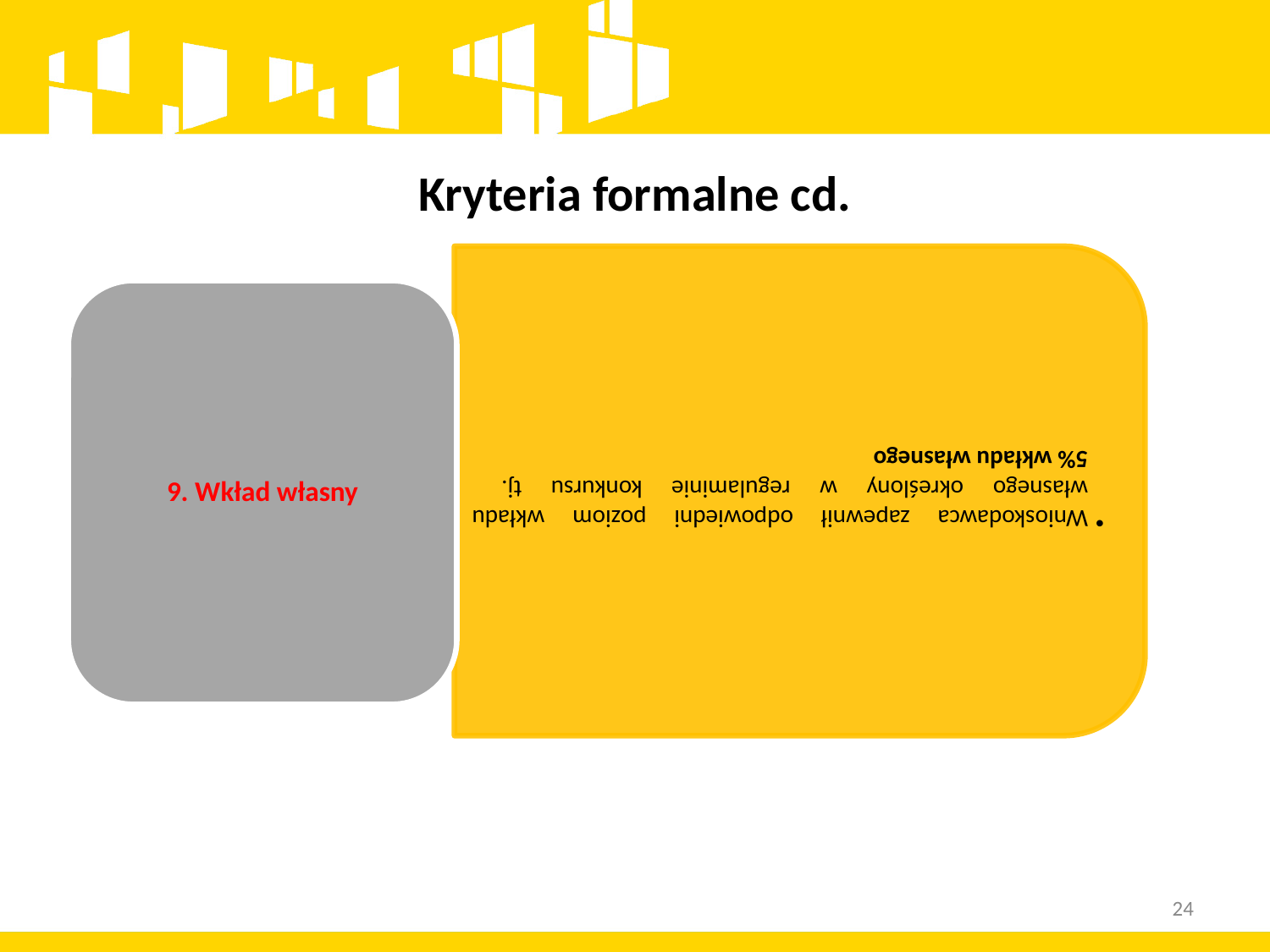

# Kryteria formalne cd.
Wnioskodawca zapewnił odpowiedni poziom wkładu własnego określony w regulaminie konkursu tj.
5% wkładu własnego
9. Wkład własny
24